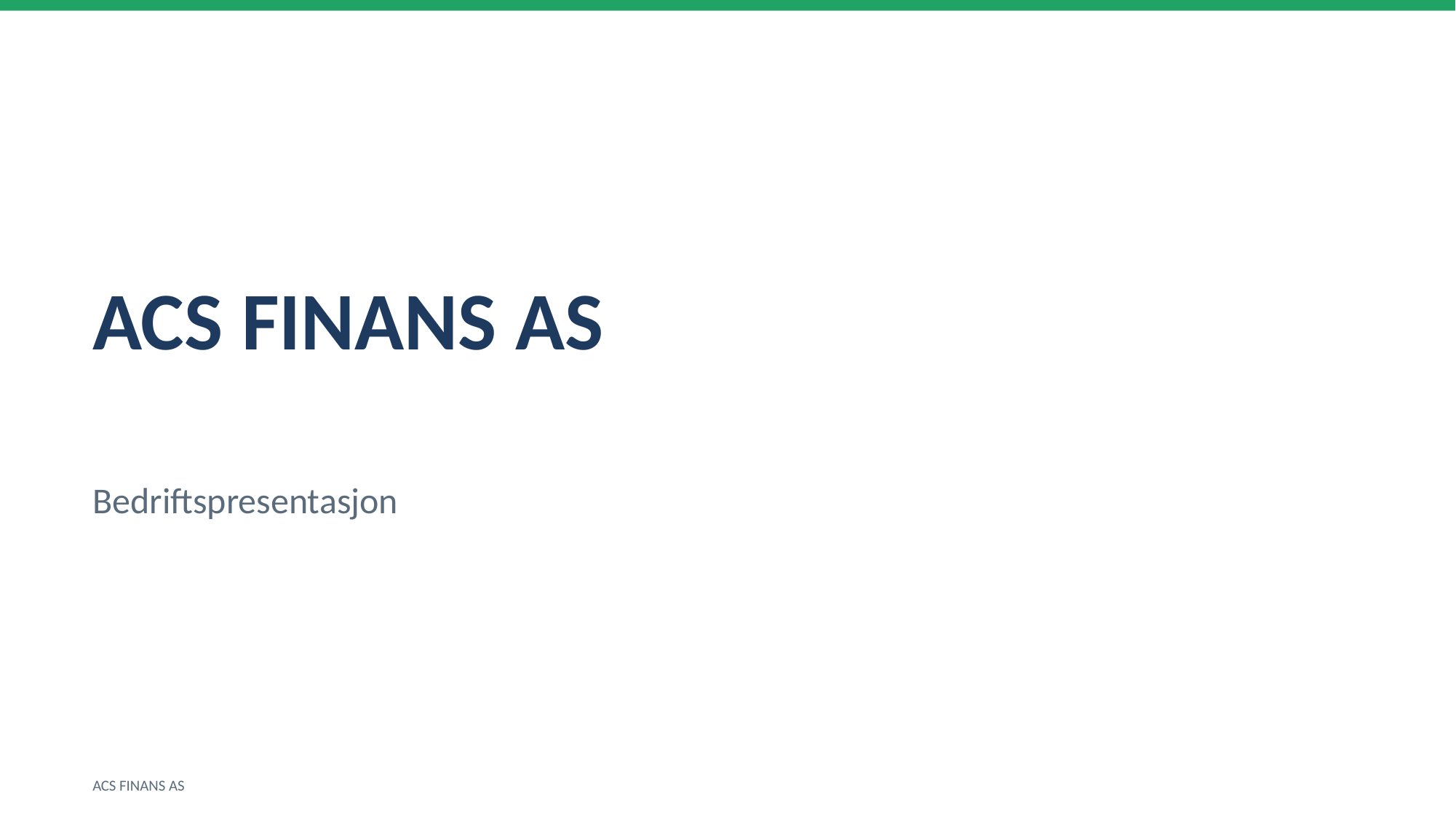

ACS FINANS AS
Bedriftspresentasjon
ACS FINANS AS